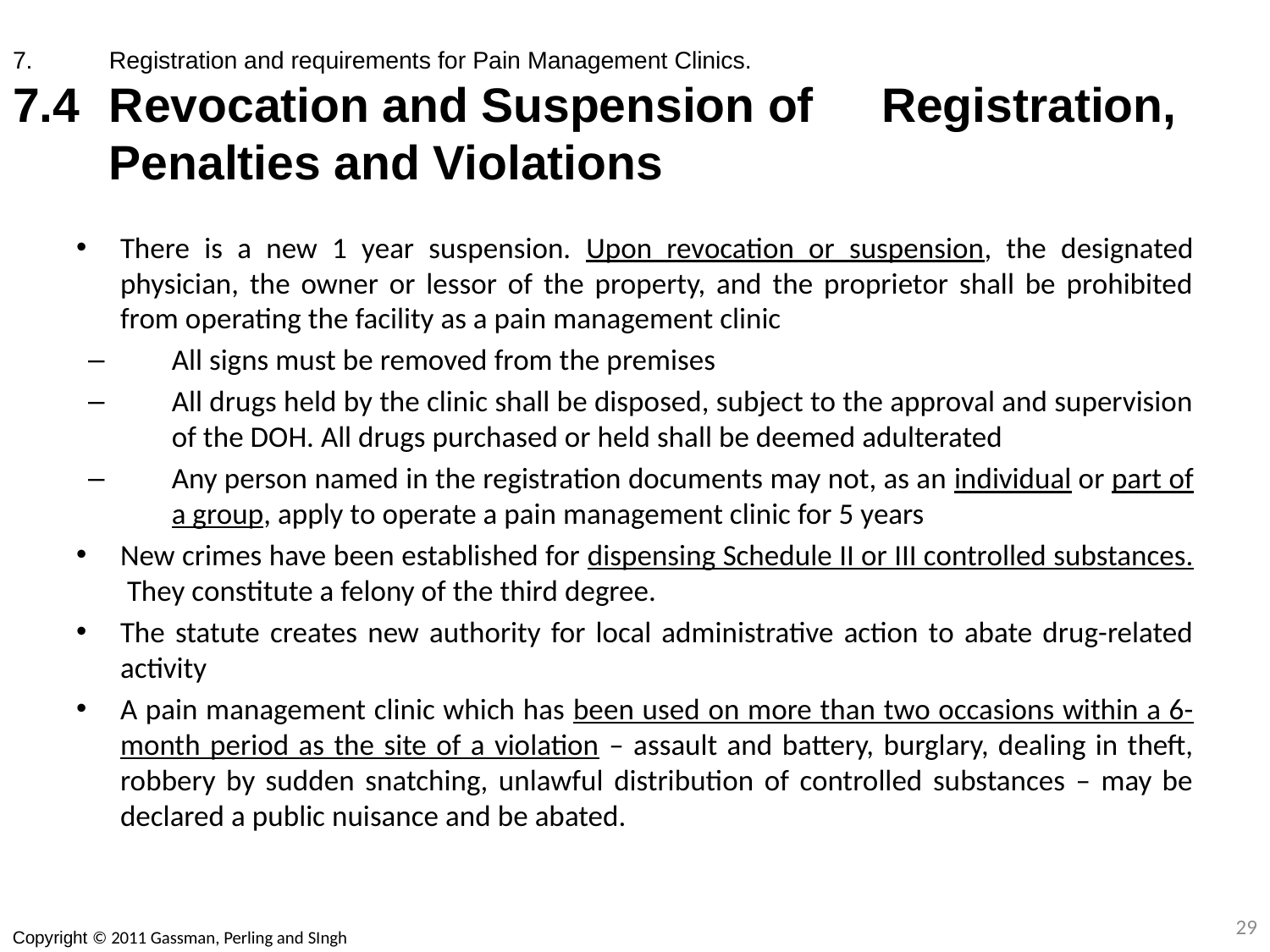

# 7. 	Registration and requirements for Pain Management Clinics. 7.4	Revocation and Suspension of 	Registration, 	Penalties and Violations
There is a new 1 year suspension. Upon revocation or suspension, the designated physician, the owner or lessor of the property, and the proprietor shall be prohibited from operating the facility as a pain management clinic
All signs must be removed from the premises
All drugs held by the clinic shall be disposed, subject to the approval and supervision of the DOH. All drugs purchased or held shall be deemed adulterated
Any person named in the registration documents may not, as an individual or part of a group, apply to operate a pain management clinic for 5 years
New crimes have been established for dispensing Schedule II or III controlled substances.  They constitute a felony of the third degree.
The statute creates new authority for local administrative action to abate drug-related activity
A pain management clinic which has been used on more than two occasions within a 6-month period as the site of a violation – assault and battery, burglary, dealing in theft, robbery by sudden snatching, unlawful distribution of controlled substances – may be declared a public nuisance and be abated.

29
Copyright © 2011 Gassman, Perling and SIngh